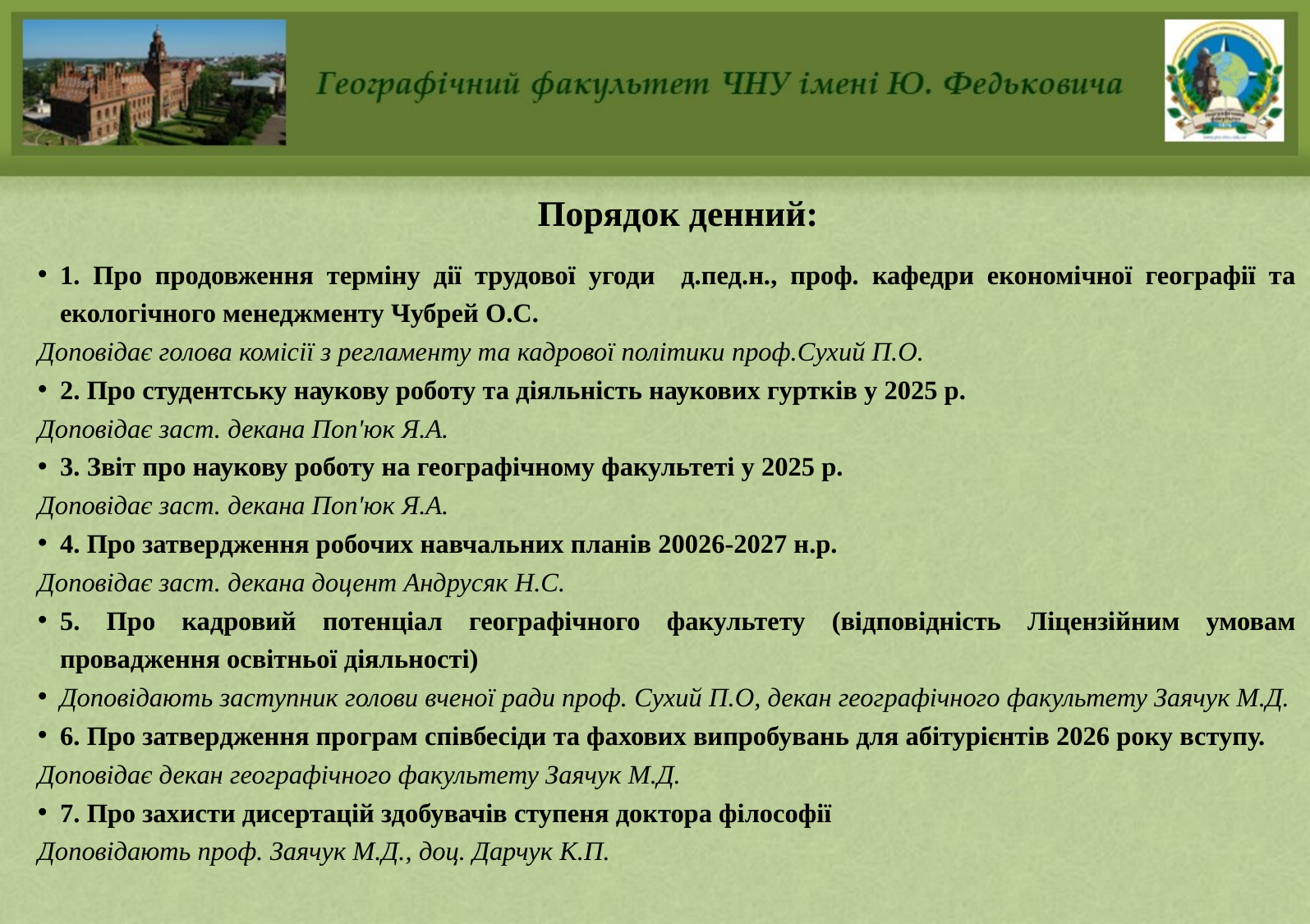

# Порядок денний:
1. Про продовження терміну дії трудової угоди  д.пед.н., проф. кафедри економічної географії та екологічного менеджменту Чубрей О.С.
Доповідає голова комісії з регламенту та кадрової політики проф.Сухий П.О.
2. Про студентську наукову роботу та діяльність наукових гуртків у 2025 р.
Доповідає заст. декана Поп'юк Я.А.
3. Звіт про наукову роботу на географічному факультеті у 2025 р.
Доповідає заст. декана Поп'юк Я.А.
4. Про затвердження робочих навчальних планів 20026-2027 н.р.
Доповідає заст. декана доцент Андрусяк Н.С.
5. Про кадровий потенціал географічного факультету (відповідність Ліцензійним умовам провадження освітньої діяльності)
Доповідають заступник голови вченої ради проф. Сухий П.О, декан географічного факультету Заячук М.Д.
6. Про затвердження програм співбесіди та фахових випробувань для абітурієнтів 2026 року вступу.
Доповідає декан географічного факультету Заячук М.Д.
7. Про захисти дисертацій здобувачів ступеня доктора філософії
Доповідають проф. Заячук М.Д., доц. Дарчук К.П.